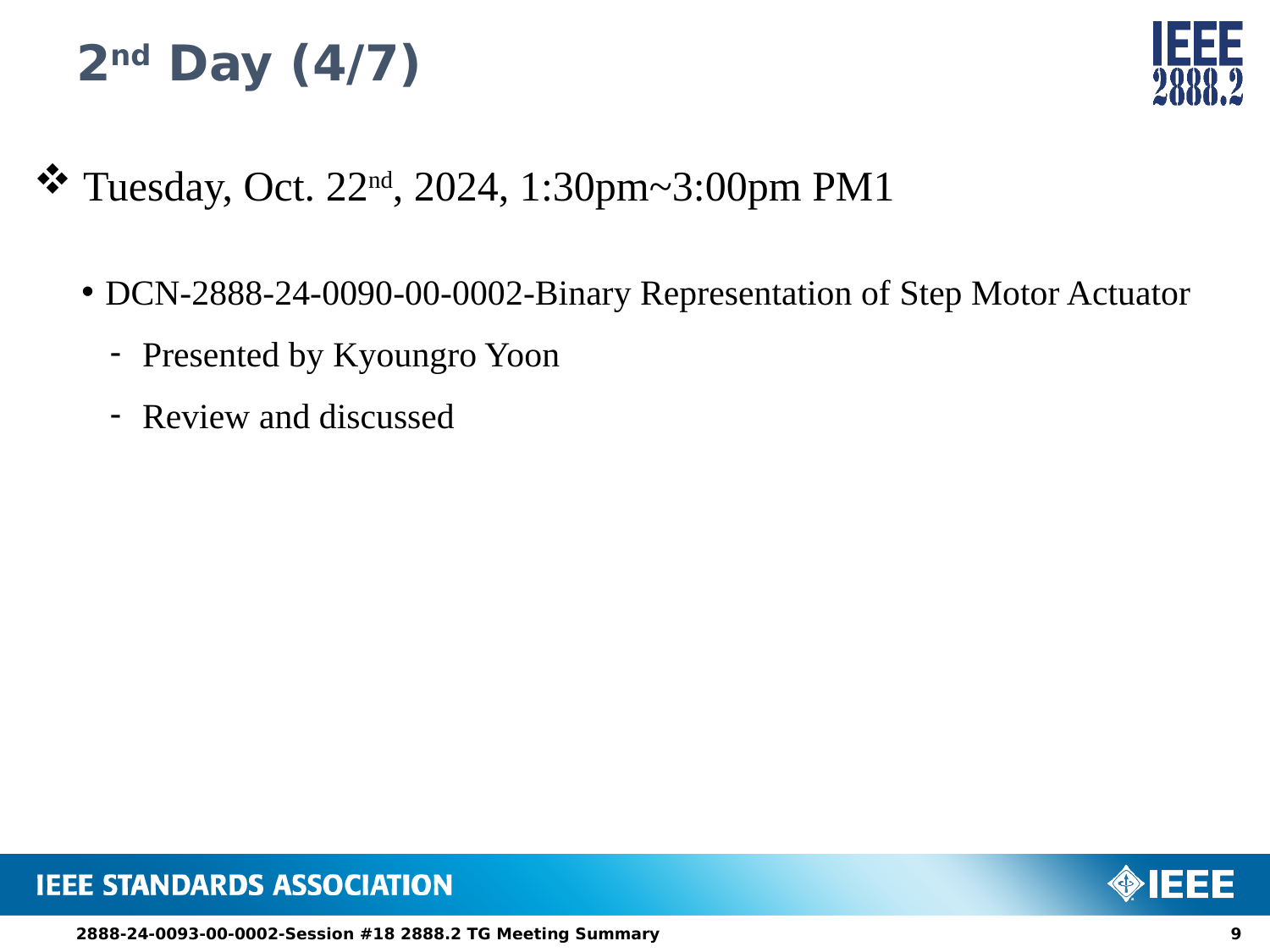

# 2nd Day (4/7)
 Tuesday, Oct. 22nd, 2024, 1:30pm~3:00pm PM1

DCN-2888-24-0090-00-0002-Binary Representation of Step Motor Actuator
 Presented by Kyoungro Yoon
 Review and discussed

9